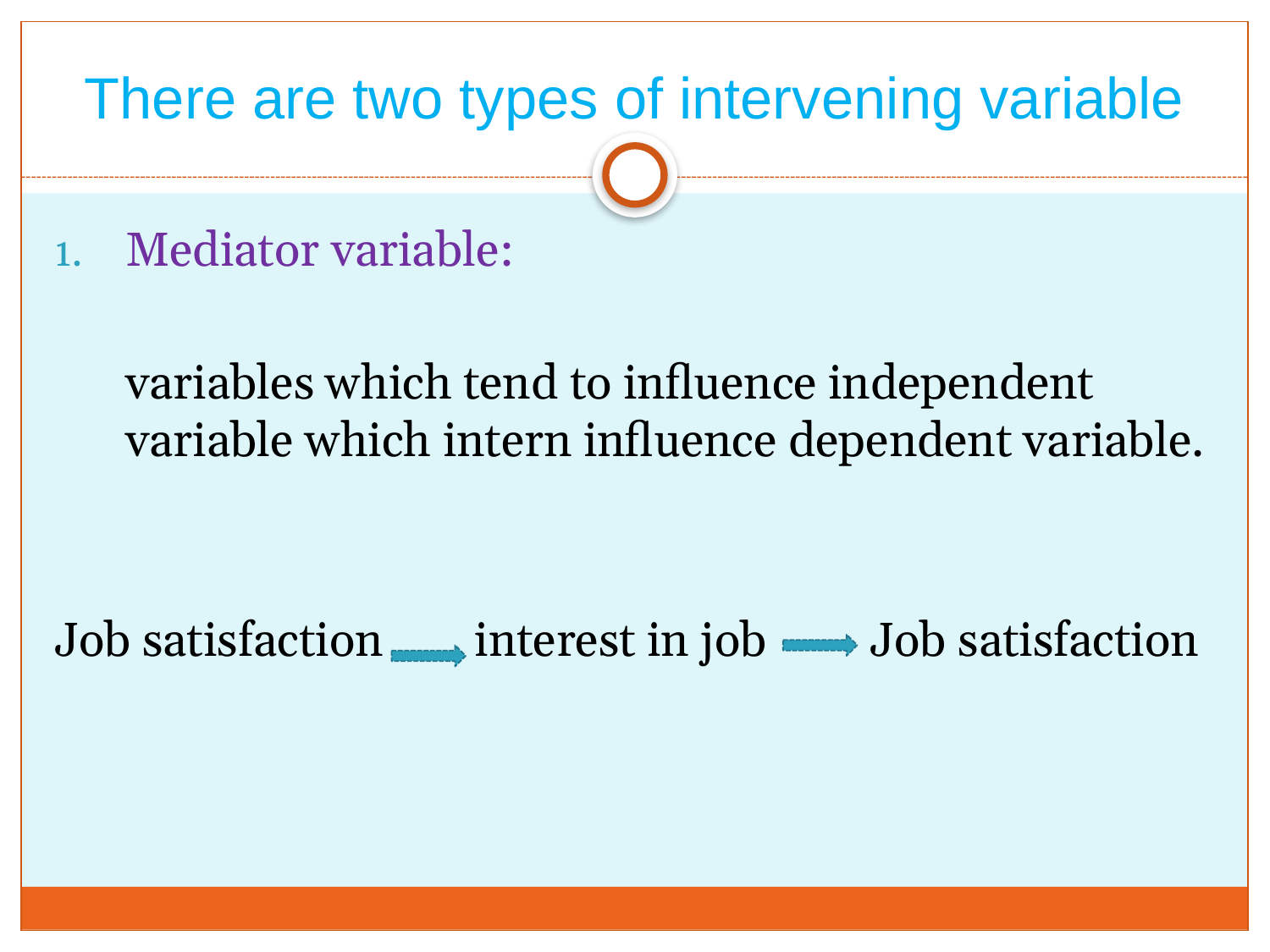

# There are two types of intervening variable
Mediator variable:

	variables which tend to influence independent variable which intern influence dependent variable.

Job satisfaction        interest in job         Job satisfaction